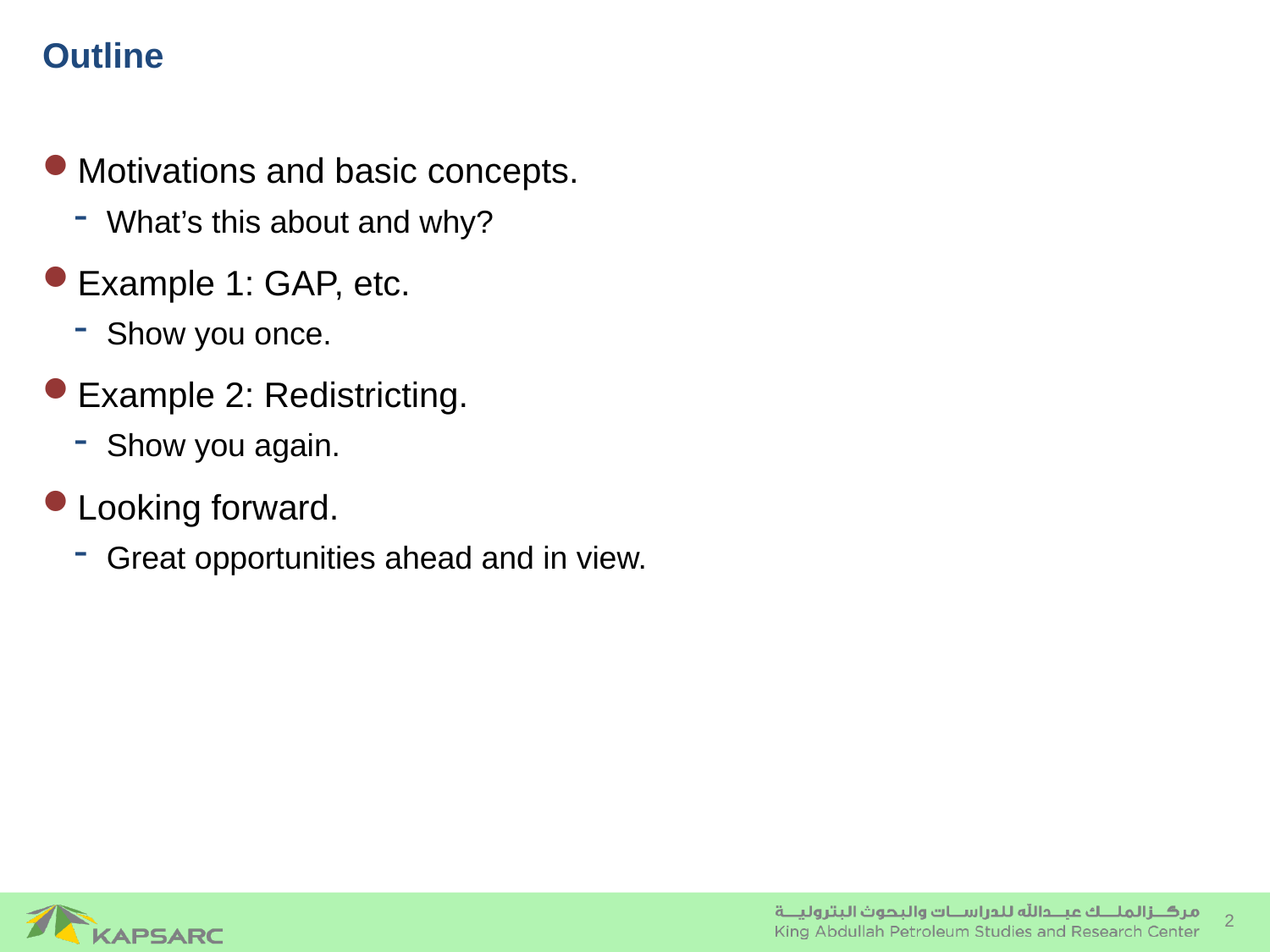

# Outline
Motivations and basic concepts.
What’s this about and why?
Example 1: GAP, etc.
Show you once.
Example 2: Redistricting.
Show you again.
Looking forward.
Great opportunities ahead and in view.